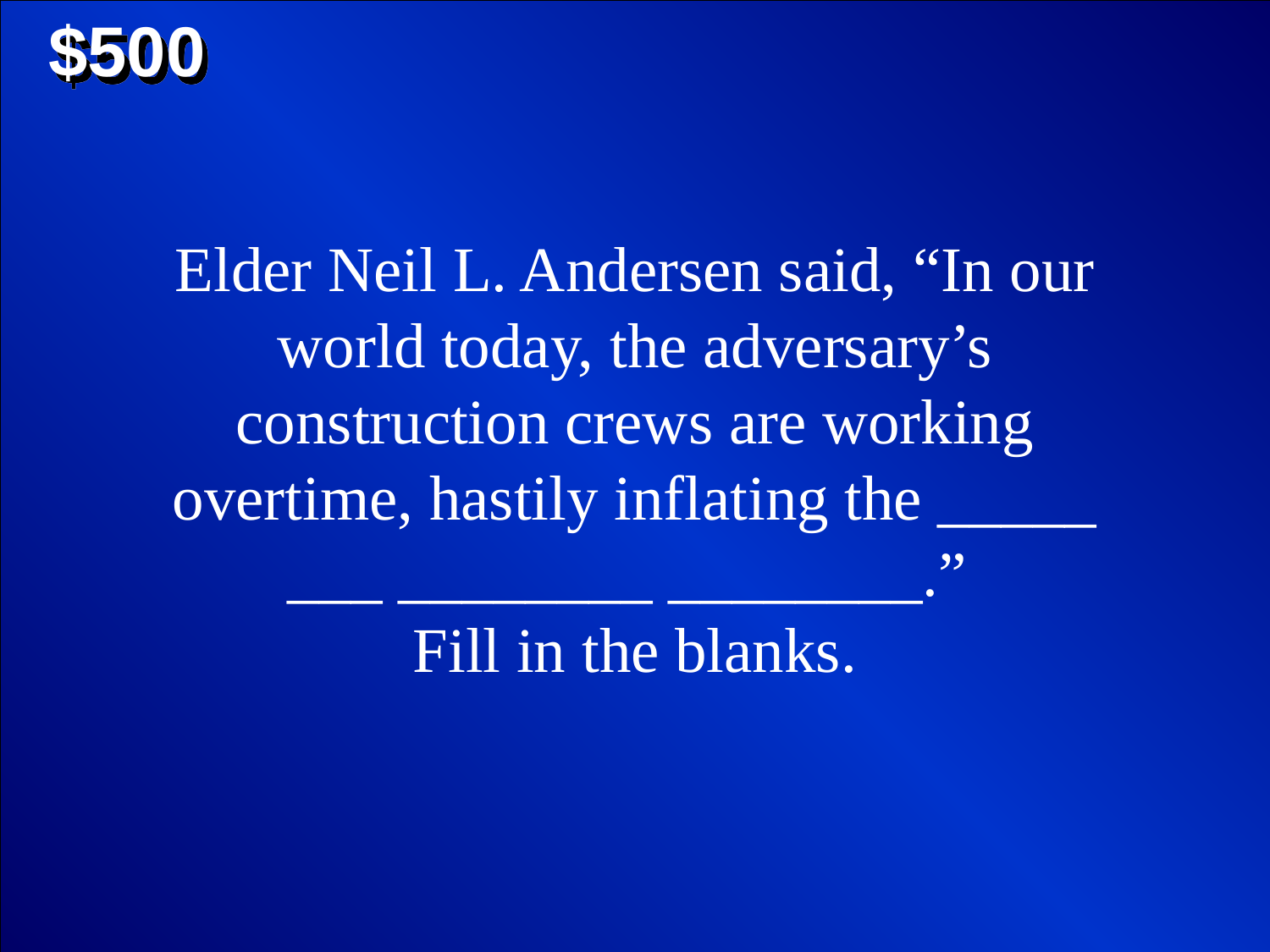

$500
Elder Neil L. Andersen said, “In our world today, the adversary’s construction crews are working overtime, hastily inflating the _____ ___ ________ ________.”
Fill in the blanks.